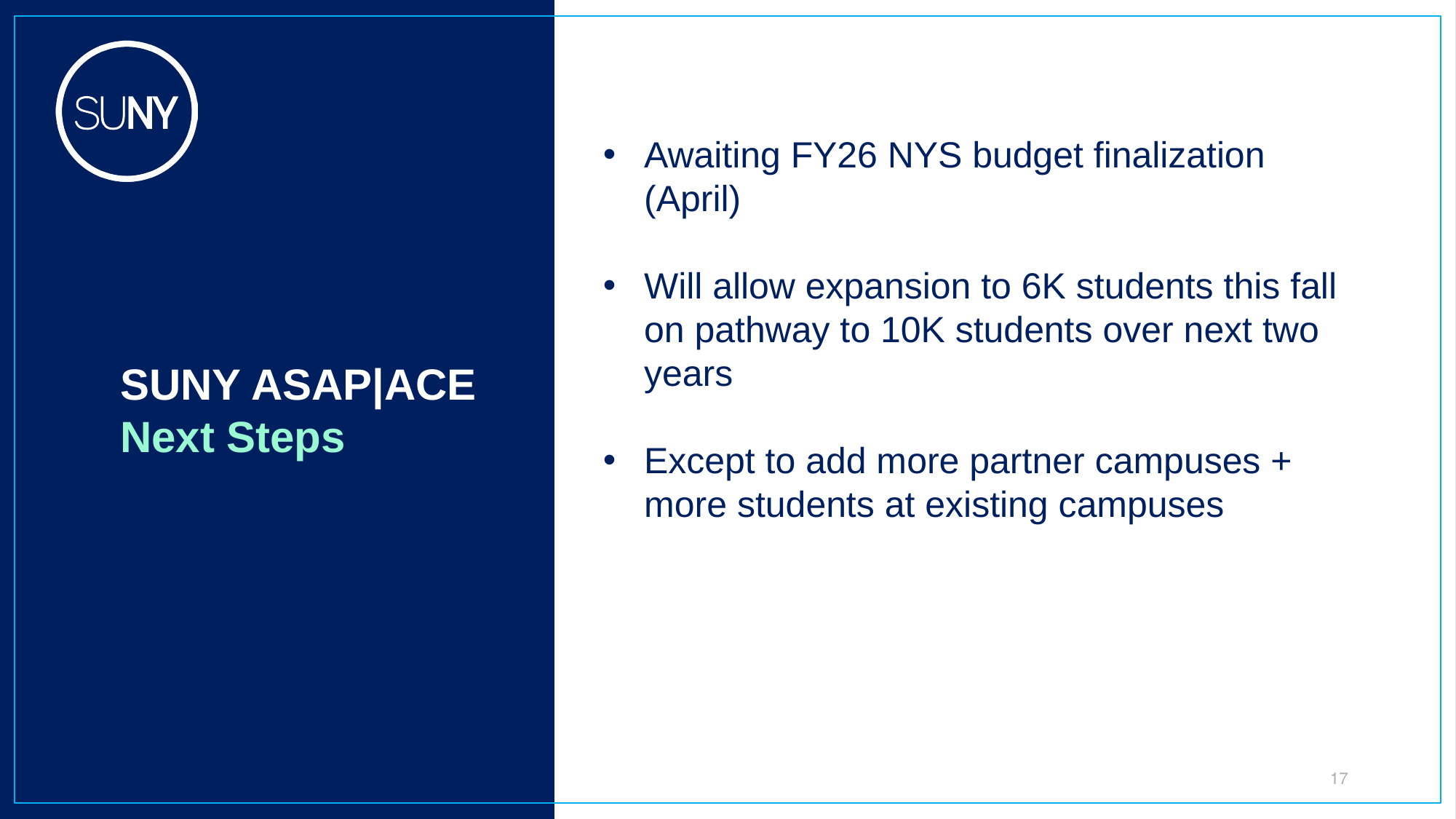

Awaiting FY26 NYS budget finalization (April)

Will allow expansion to 6K students this fall on pathway to 10K students over next two years

Except to add more partner campuses +  more students at existing campuses

SUNY ASAP|ACE Next Steps
17